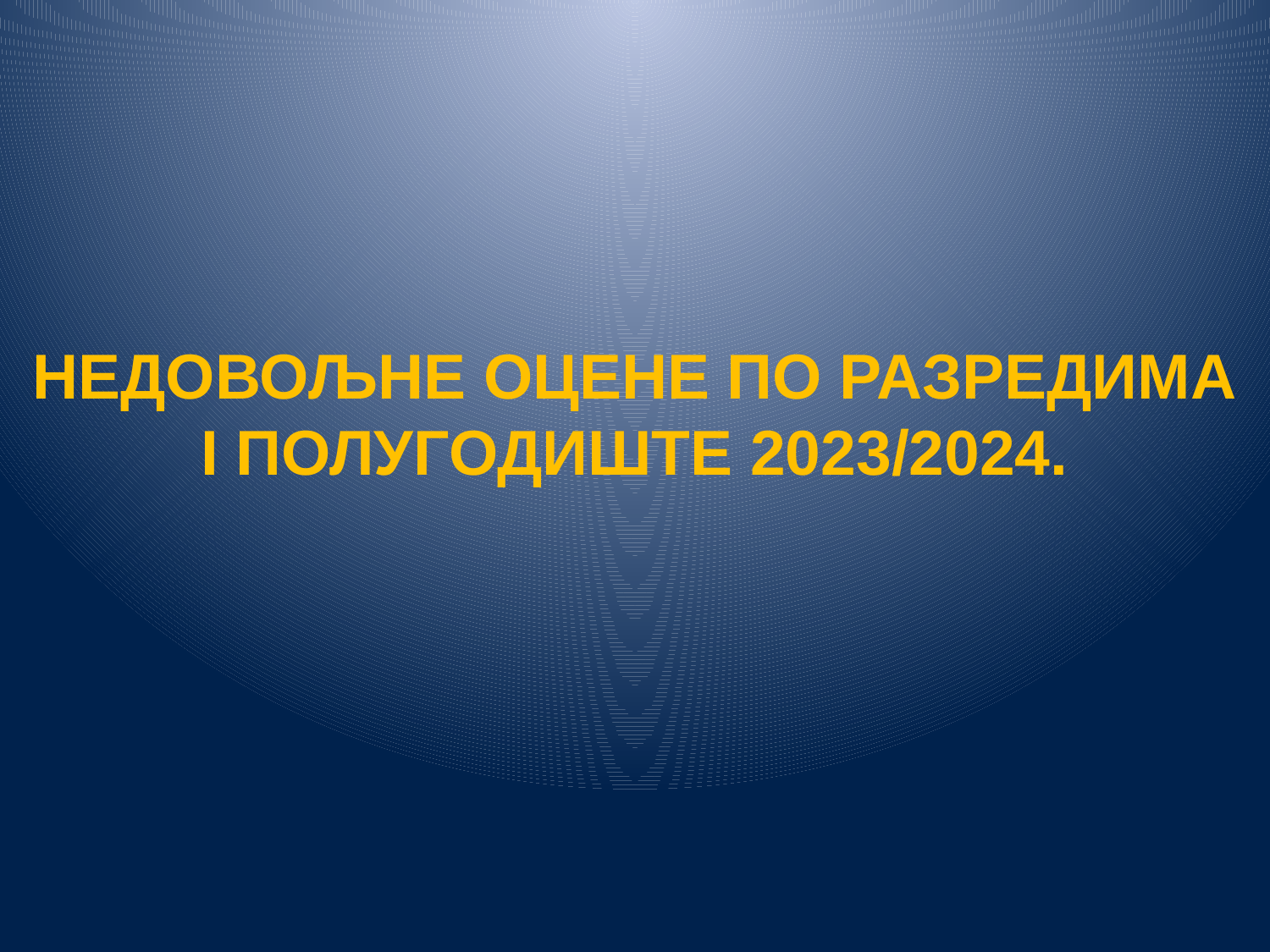

НЕДОВОЉНЕ ОЦЕНЕ ПО РАЗРЕДИМА
I ПОЛУГОДИШТЕ 2023/2024.